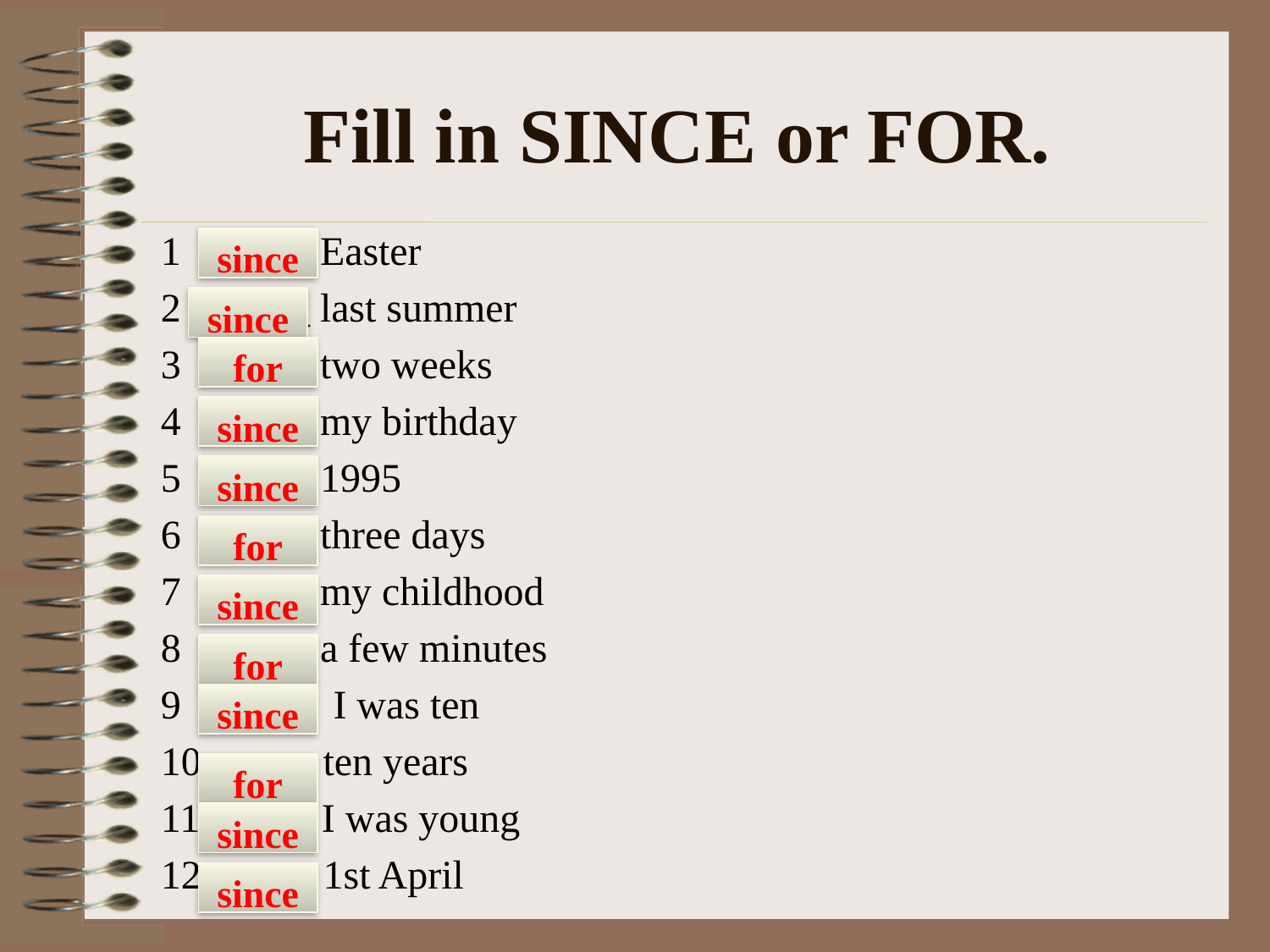

# Fill in SINCE or FOR.
1 	_____ Easter
2 	_____ last summer
3 	_____ two weeks
4 	_____ my birthday
5 	_____ 1995
6 	_____ three days
7 	_____ my childhood
8 	_____ a few minutes
9   _____  I was ten
10 _____ ten years
11 _____ I was young
12 _____ 1st April
since
since
for
since
since
for
since
for
since
for
since
since